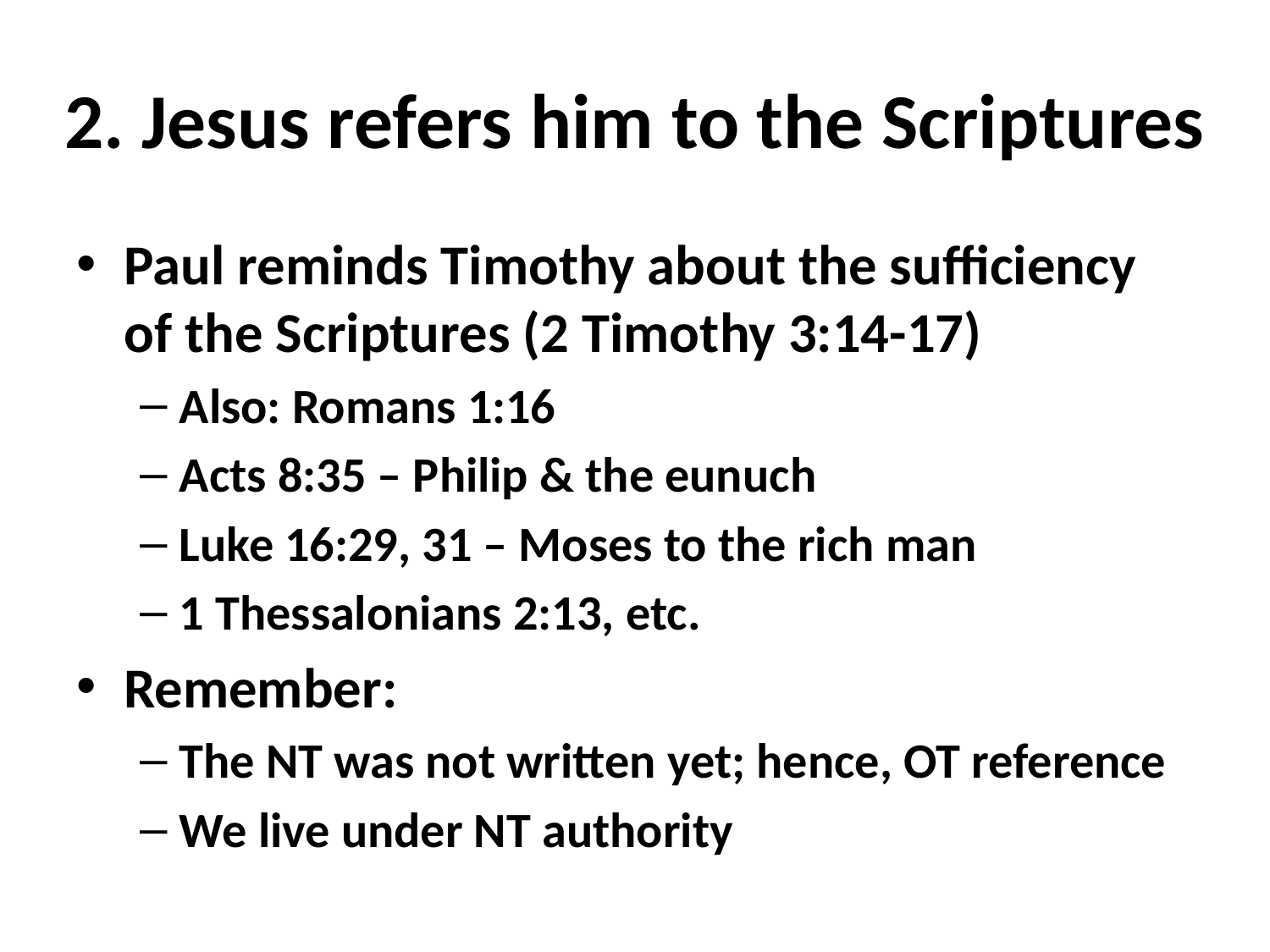

# 2. Jesus refers him to the Scriptures
Paul reminds Timothy about the sufficiency of the Scriptures (2 Timothy 3:14-17)
Also: Romans 1:16
Acts 8:35 – Philip & the eunuch
Luke 16:29, 31 – Moses to the rich man
1 Thessalonians 2:13, etc.
Remember:
The NT was not written yet; hence, OT reference
We live under NT authority